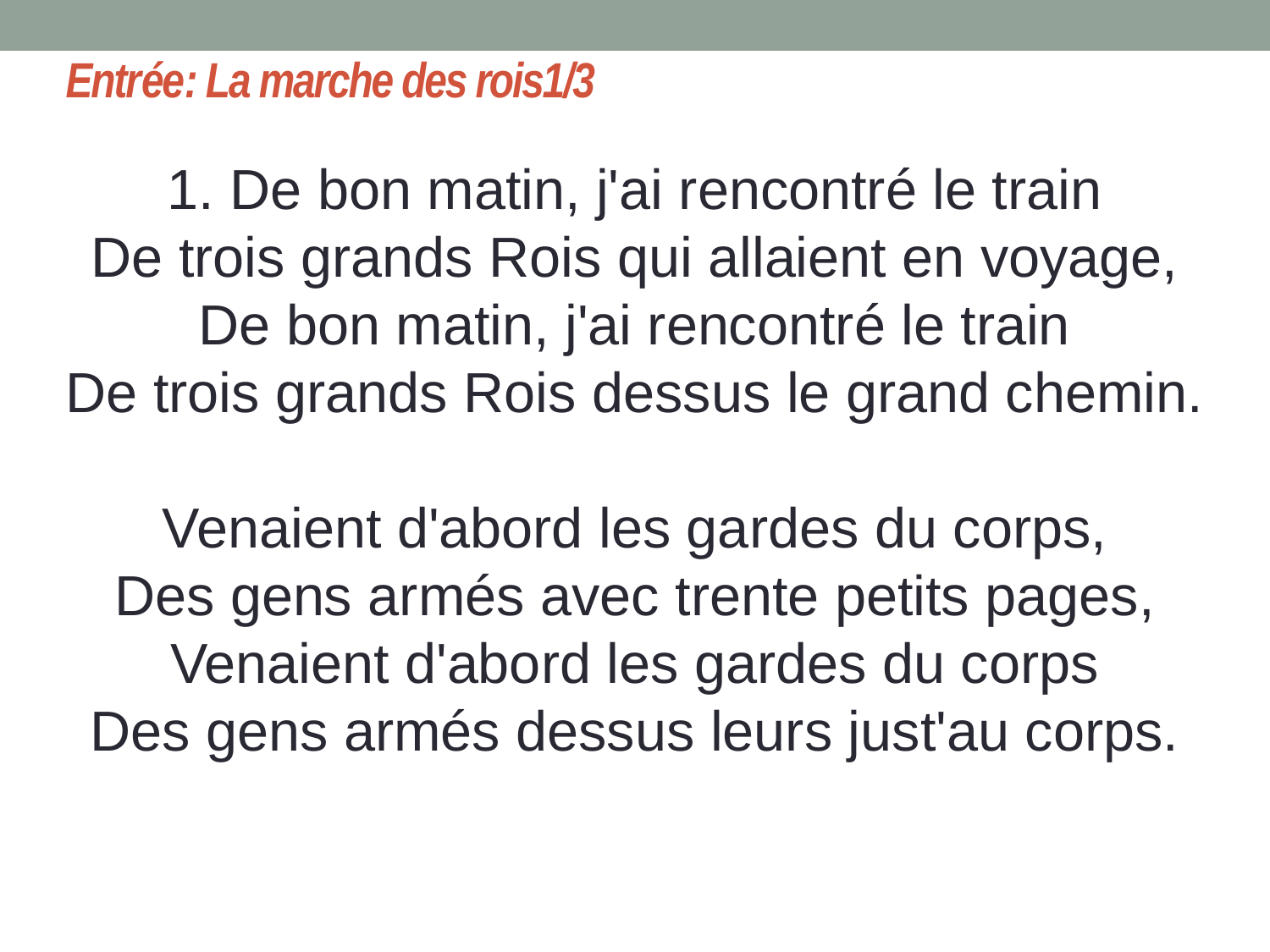

# Entrée: La marche des rois1/3
1. De bon matin, j'ai rencontré le train
De trois grands Rois qui allaient en voyage,
De bon matin, j'ai rencontré le train
De trois grands Rois dessus le grand chemin.
Venaient d'abord les gardes du corps,
Des gens armés avec trente petits pages,
Venaient d'abord les gardes du corps
Des gens armés dessus leurs just'au corps.